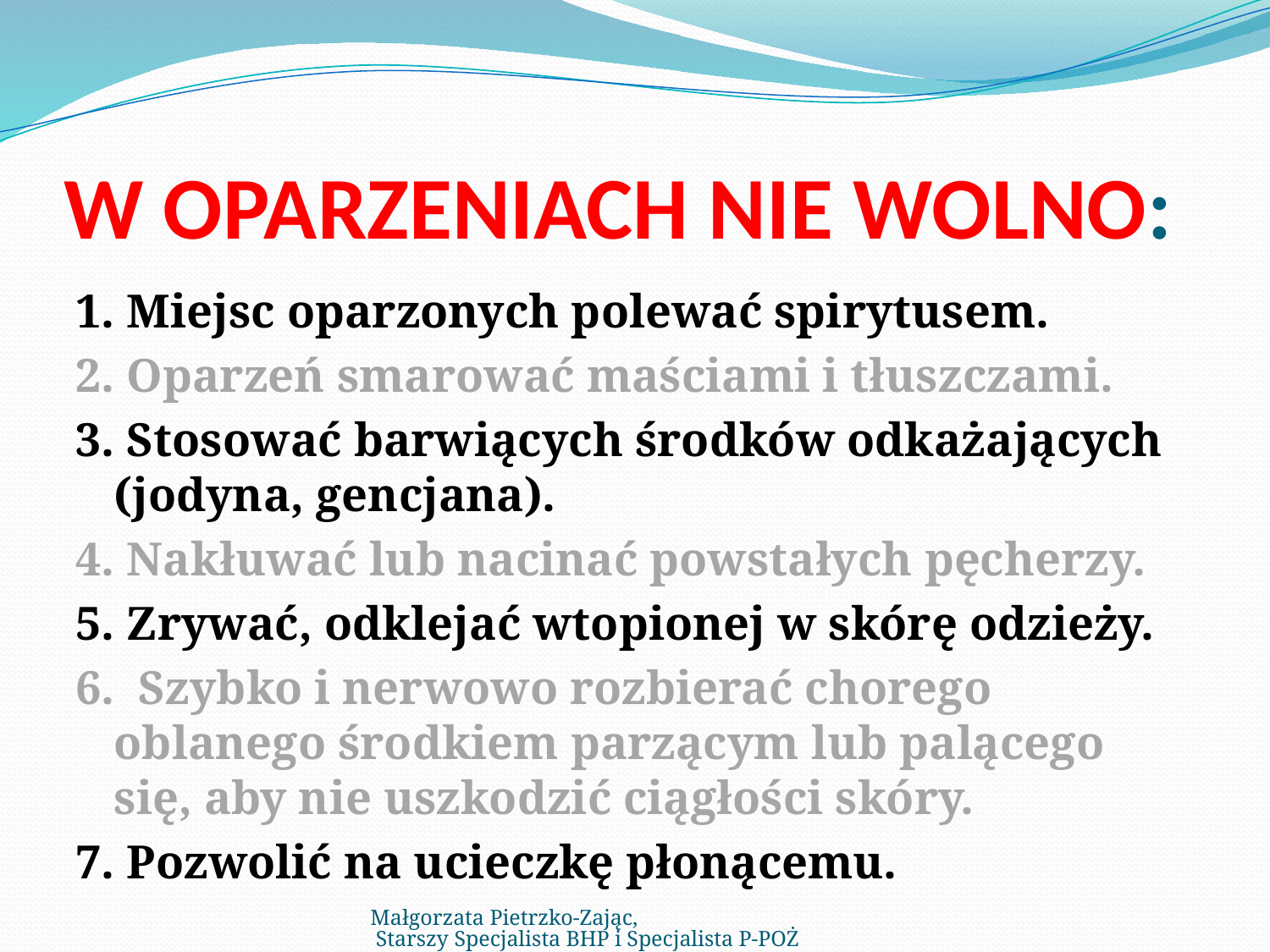

# W OPARZENIACH NIE WOLNO:
1. Miejsc oparzonych polewać spirytusem.
2. Oparzeń smarować maściami i tłuszczami.
3. Stosować barwiących środków odkażających (jodyna, gencjana).
4. Nakłuwać lub nacinać powstałych pęcherzy.
5. Zrywać, odklejać wtopionej w skórę odzieży.
6.  Szybko i nerwowo rozbierać chorego oblanego środkiem parzącym lub palącego się, aby nie uszkodzić ciągłości skóry.
7. Pozwolić na ucieczkę płonącemu.
Małgorzata Pietrzko-Zając,                                    Starszy Specjalista BHP i Specjalista P-POŻ